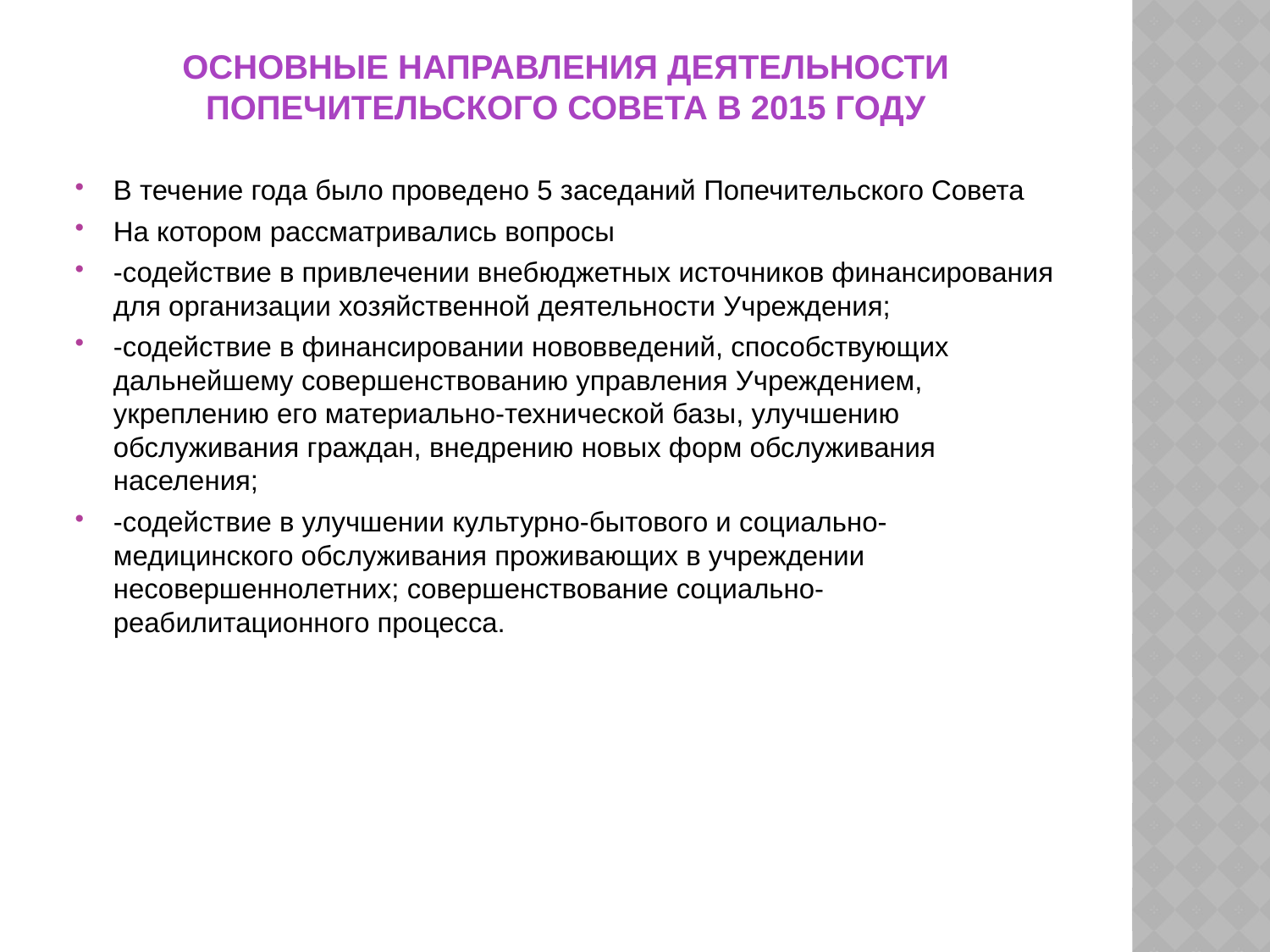

# ОСНОВНЫЕ НАПРАВЛЕНИЯ ДЕЯТЕЛЬНОСТИ ПОПЕЧИТЕЛЬСКОГО СОВЕТА В 2015 ГОДУ
В течение года было проведено 5 заседаний Попечительского Совета
На котором рассматривались вопросы
-содействие в привлечении внебюджетных источников финансирования для организации хозяйственной деятельности Учреждения;
-содействие в финансировании нововведений, способствующих дальнейшему совершенствованию управления Учреждением, укреплению его материально-технической базы, улучшению обслуживания граждан, внедрению новых форм обслуживания населения;
-содействие в улучшении культурно-бытового и социально-медицинского обслуживания проживающих в учреждении несовершеннолетних; совершенствование социально-реабилитационного процесса.